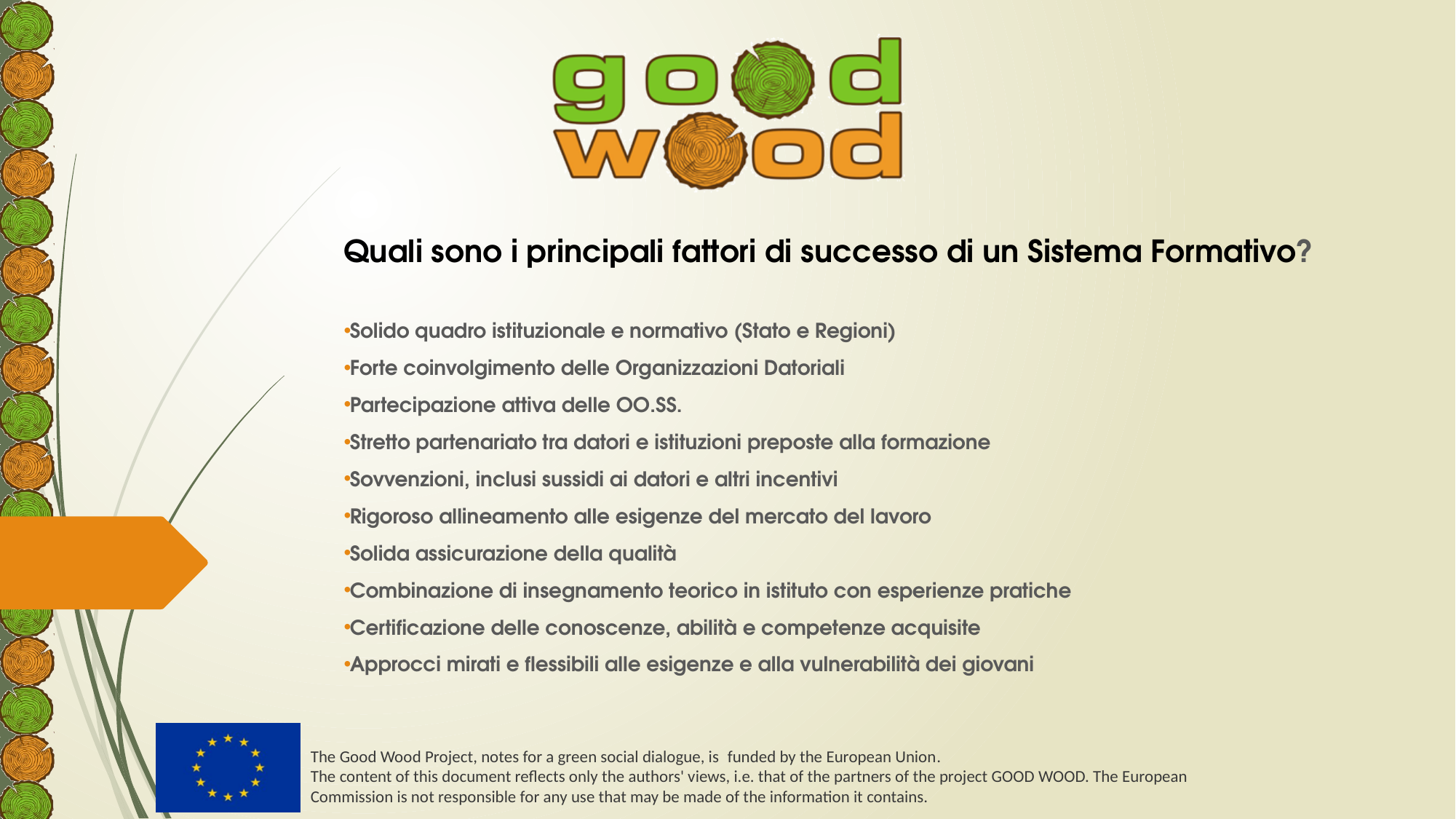

Quali sono i principali fattori di successo di un Sistema Formativo?

Solido quadro istituzionale e normativo (Stato e Regioni)
Forte coinvolgimento delle Organizzazioni Datoriali
Partecipazione attiva delle OO.SS.
Stretto partenariato tra datori e istituzioni preposte alla formazione
Sovvenzioni, inclusi sussidi ai datori e altri incentivi
Rigoroso allineamento alle esigenze del mercato del lavoro
Solida assicurazione della qualità
Combinazione di insegnamento teorico in istituto con esperienze pratiche
Certificazione delle conoscenze, abilità e competenze acquisite
Approcci mirati e flessibili alle esigenze e alla vulnerabilità dei giovani